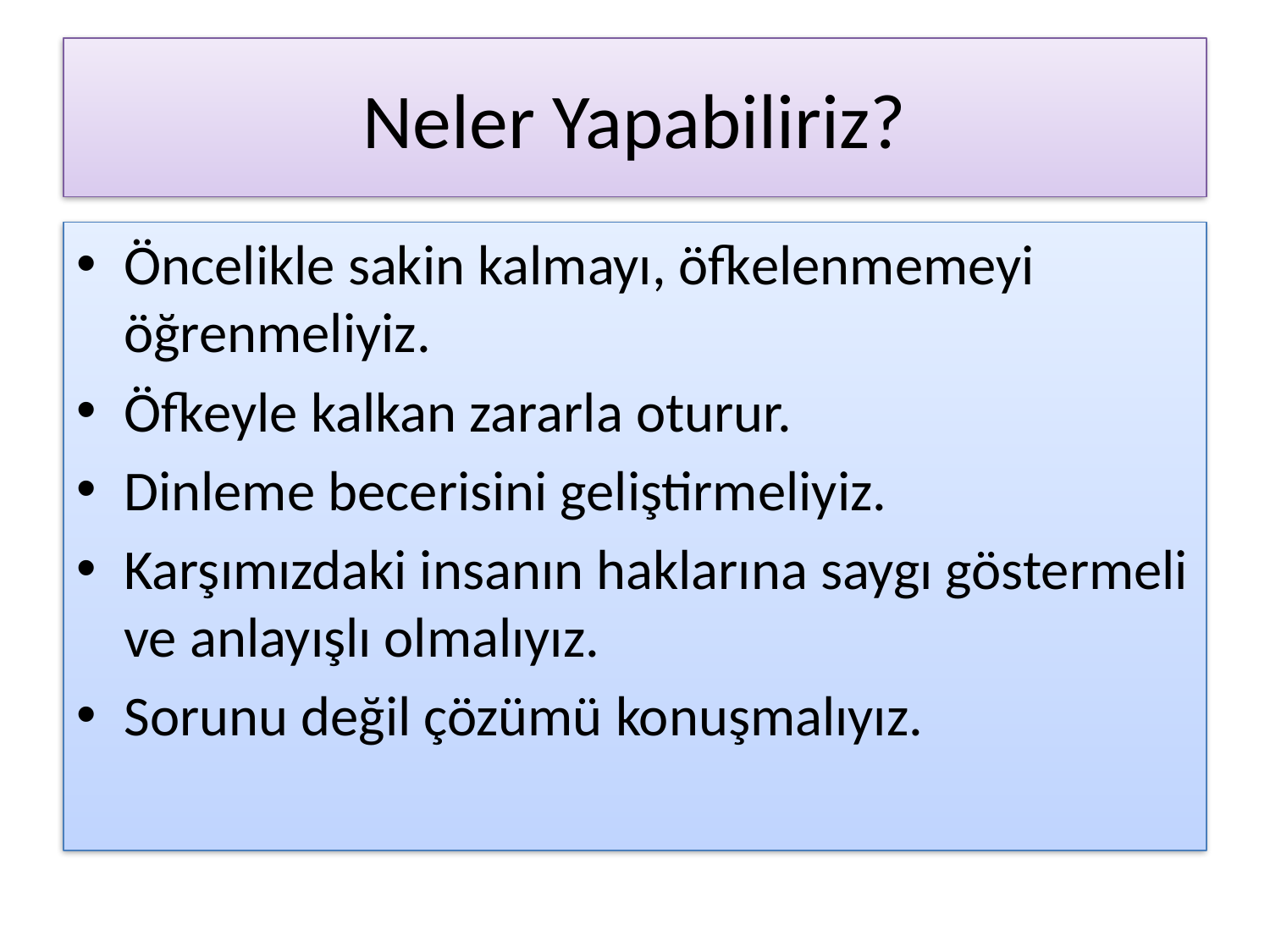

# Neler Yapabiliriz?
Öncelikle sakin kalmayı, öfkelenmemeyi öğrenmeliyiz.
Öfkeyle kalkan zararla oturur.
Dinleme becerisini geliştirmeliyiz.
Karşımızdaki insanın haklarına saygı göstermeli ve anlayışlı olmalıyız.
Sorunu değil çözümü konuşmalıyız.